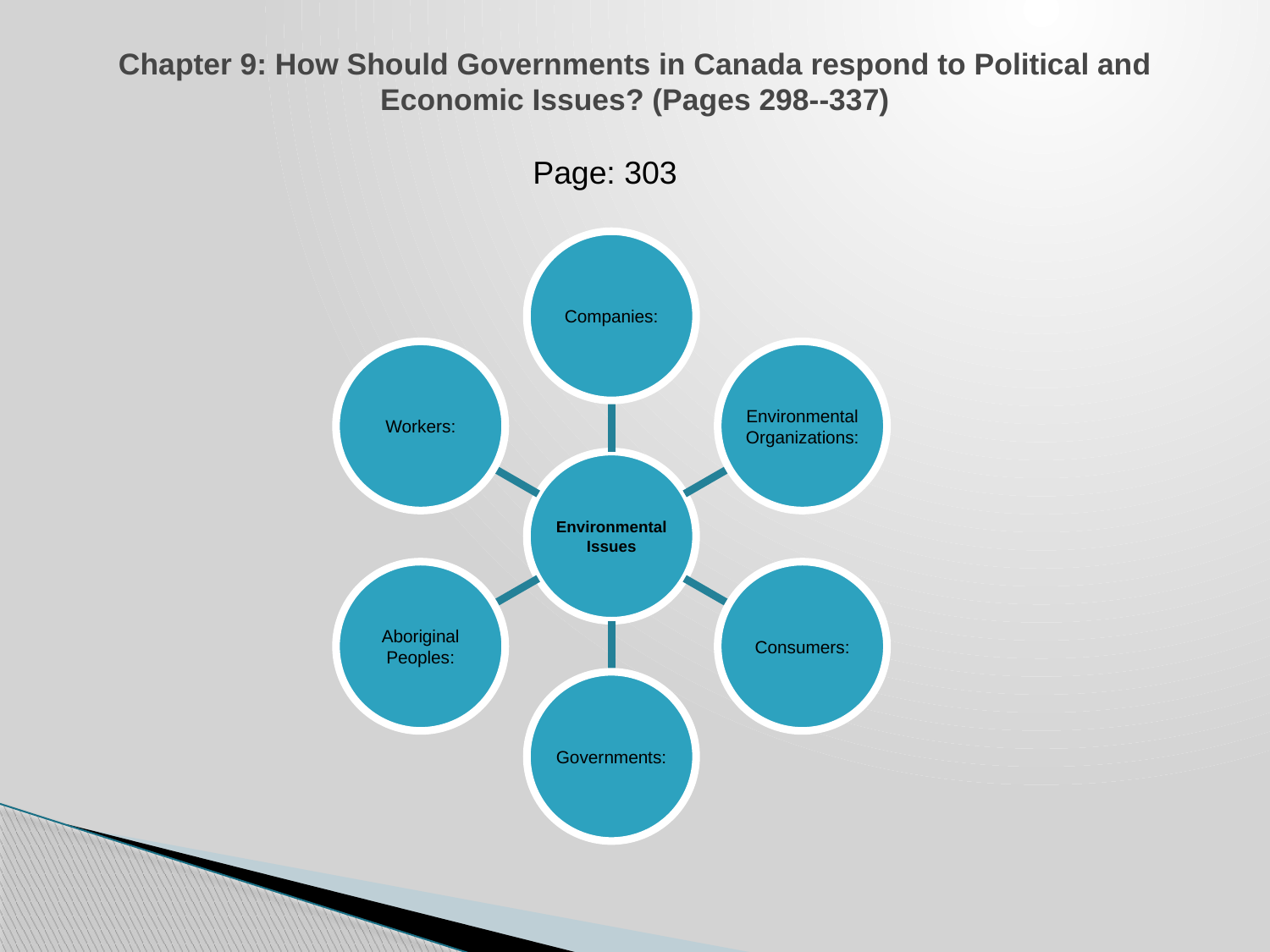

# Chapter 9: How Should Governments in Canada respond to Political and Economic Issues? (Pages 298--337)
Page: 303
Environmental Issues

Companies:

Environmental Organizations:

Consumers:

Governments:

Aboriginal Peoples:

Workers: